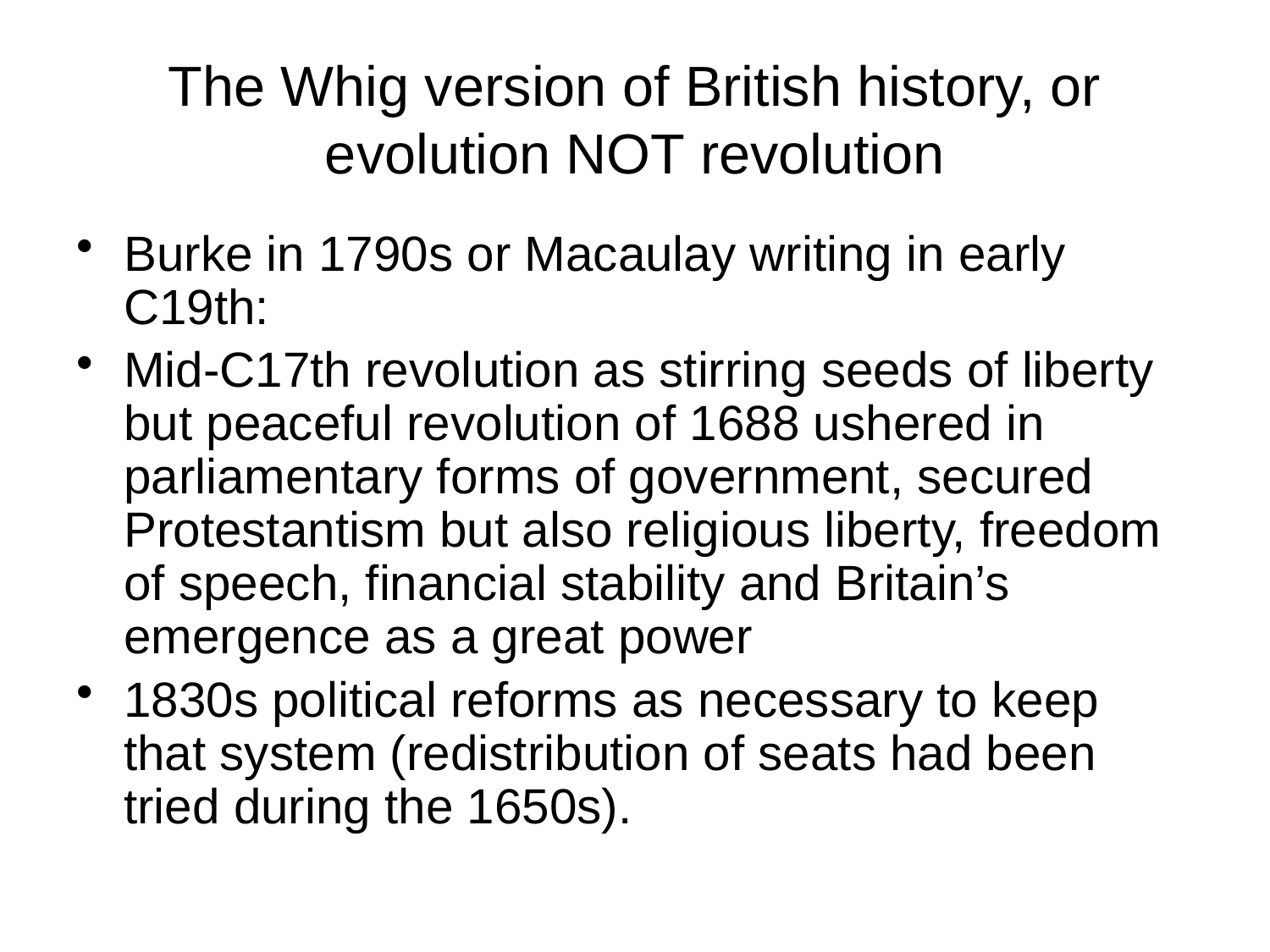

# The Whig version of British history, or evolution NOT revolution
Burke in 1790s or Macaulay writing in early C19th:
Mid-C17th revolution as stirring seeds of liberty but peaceful revolution of 1688 ushered in parliamentary forms of government, secured Protestantism but also religious liberty, freedom of speech, financial stability and Britain’s emergence as a great power
1830s political reforms as necessary to keep that system (redistribution of seats had been tried during the 1650s).